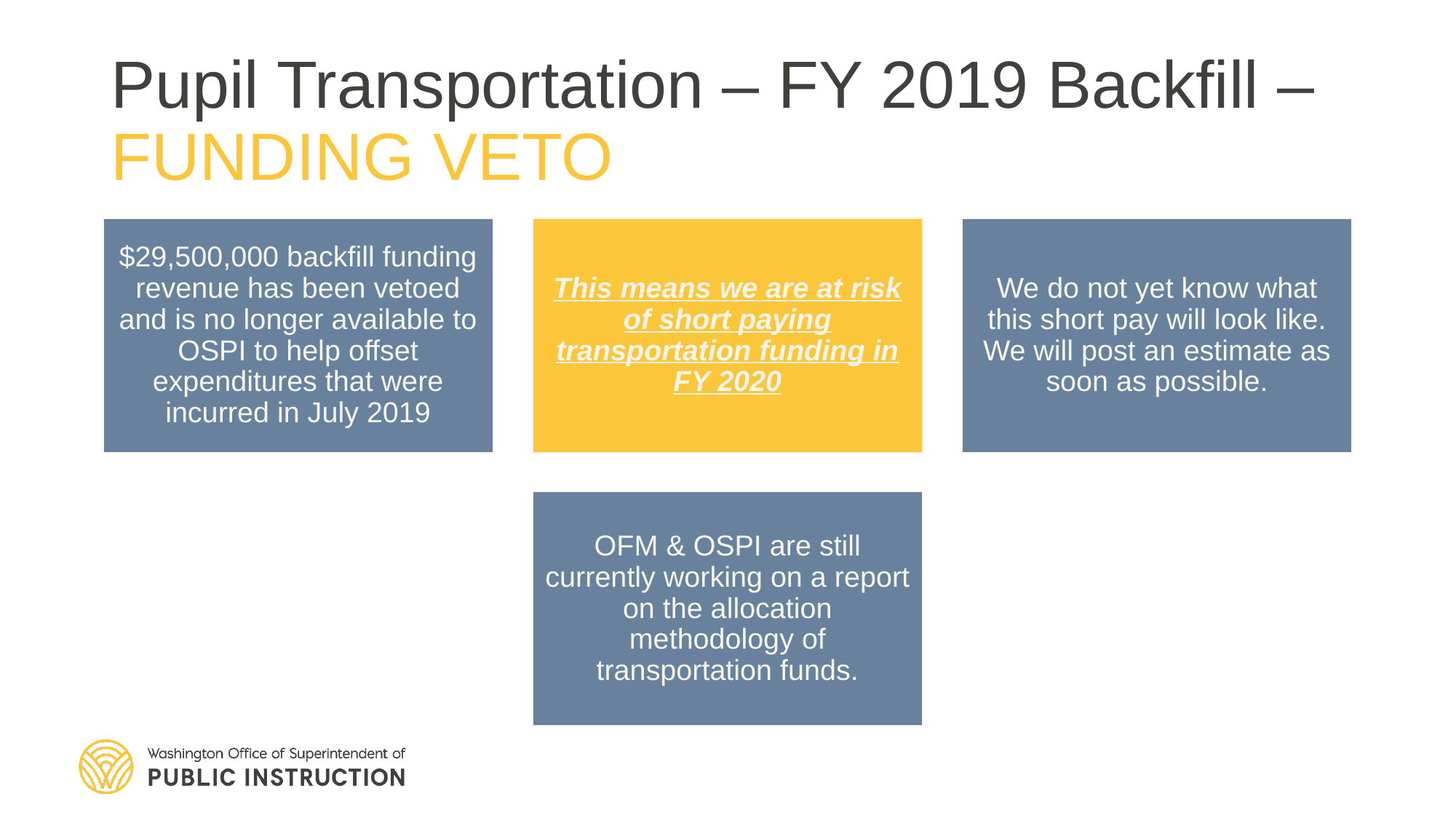

# Pupil Transportation – FY 2019 Backfill – FUNDING VETO
$29,500,000 backfill funding revenue has been vetoed and is no longer available to OSPI to help offset expenditures that were incurred in July 2019
This means we are at risk of short paying transportation funding in FY 2020
We do not yet know what this short pay will look like. We will post an estimate as soon as possible.
OFM & OSPI are still currently working on a report on the allocation methodology of transportation funds.